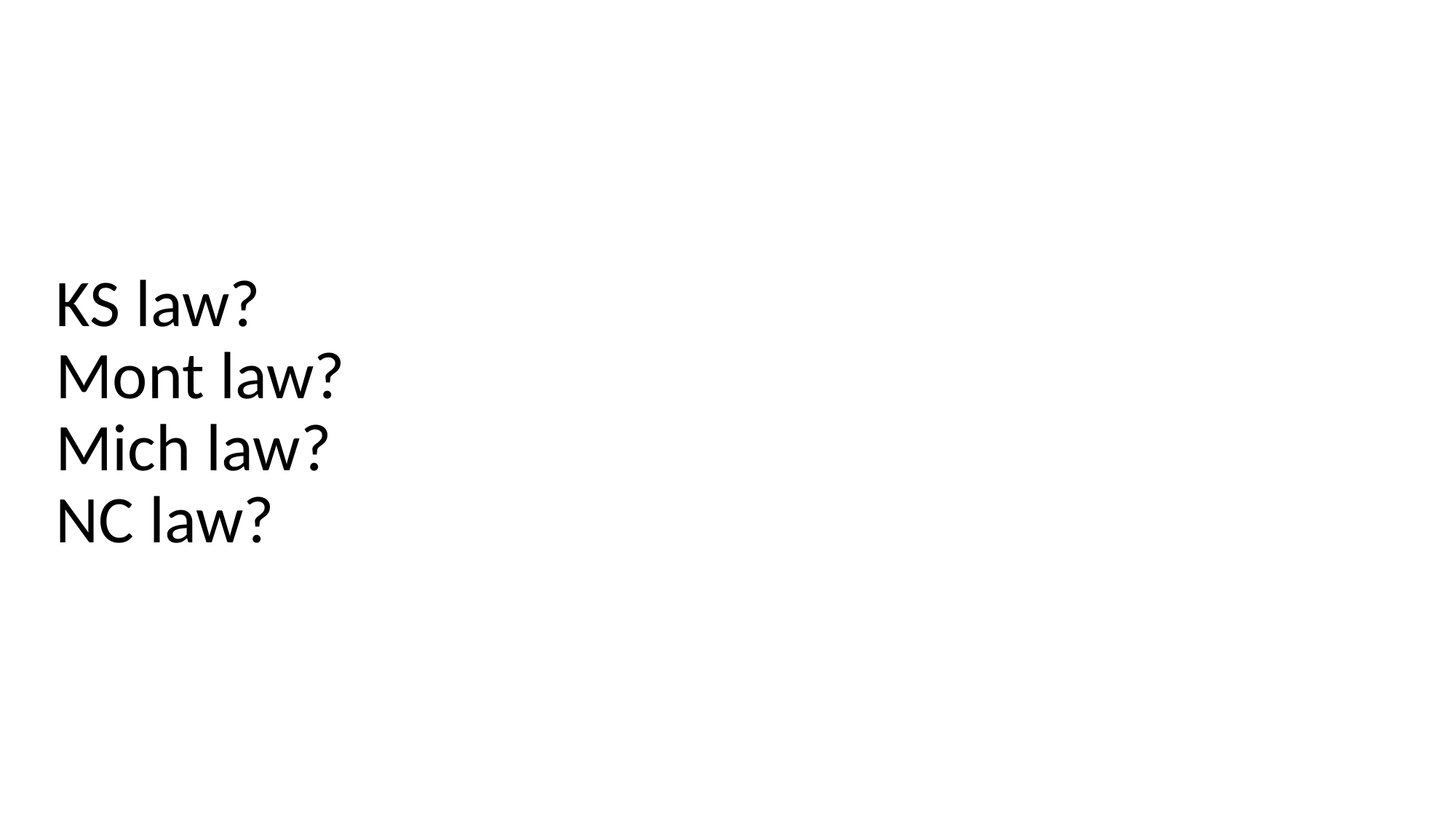

# KS law? Mont law? Mich law? NC law?